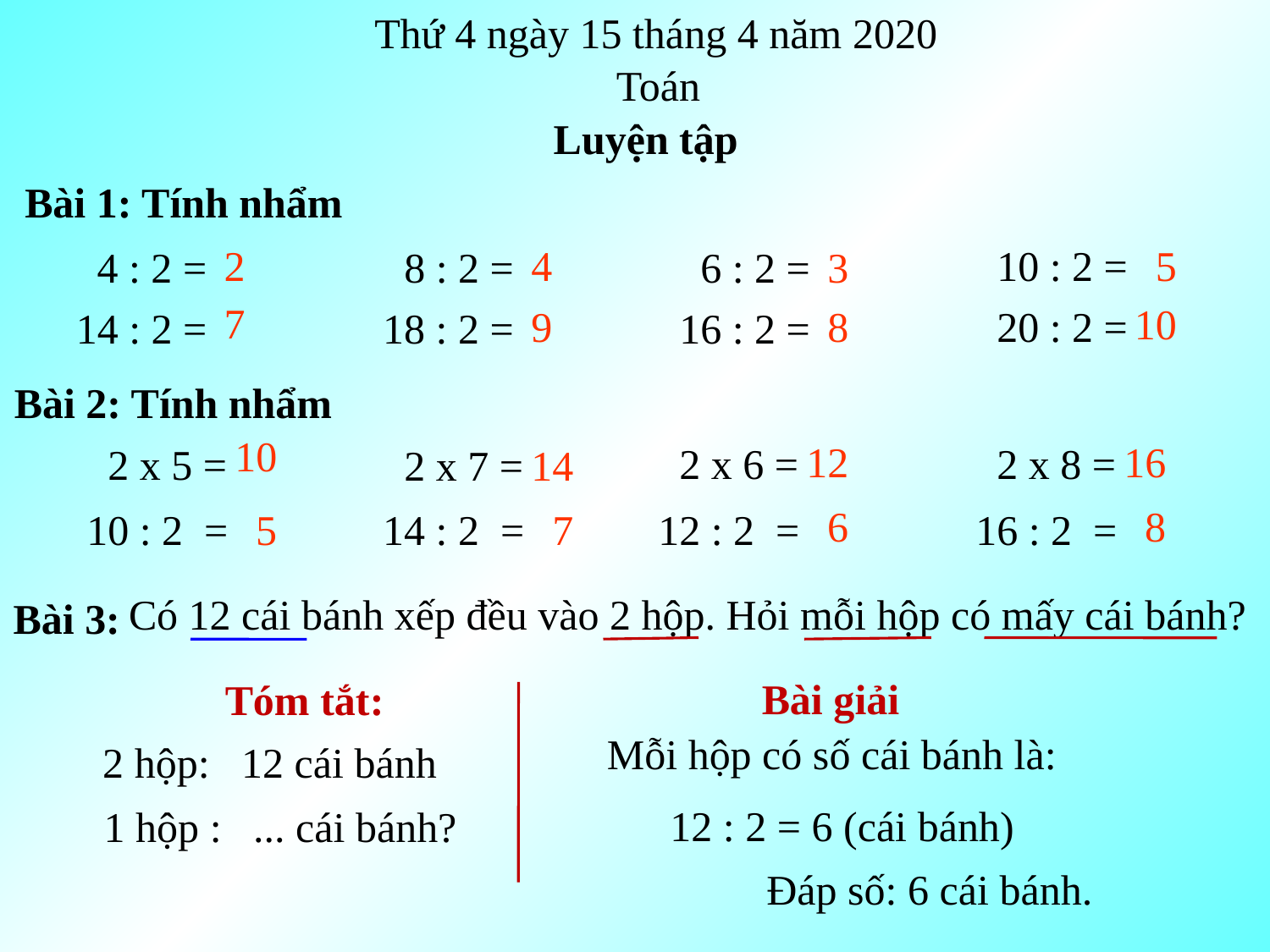

Thứ 4 ngày 15 tháng 4 năm 2020
Toán
Luyện tập
 Bài 1: Tính nhẩm
2
4
10 : 2 =
5
4 : 2 =
8 : 2 =
6 : 2 =
3

7
10
9
8
20 : 2 =
14 : 2 =
18 : 2 =
16 : 2 =
 Bài 2: Tính nhẩm
10
12
16
2 x 6 =
2 x 8 =
2 x 5 =
2 x 7 =
14
6
8
5
14 : 2  =
7
12 : 2  =
16 : 2  =
10 : 2  =
Có 12 cái bánh xếp đều vào 2 hộp. Hỏi mỗi hộp có mấy cái bánh?
 Bài 3:
Bài giải
Tóm tắt:

Mỗi hộp có số cái bánh là:
2 hộp:   12 cái bánh
12 : 2 = 6 (cái bánh)
1 hộp :   ... cái bánh?
Đáp số: 6 cái bánh.